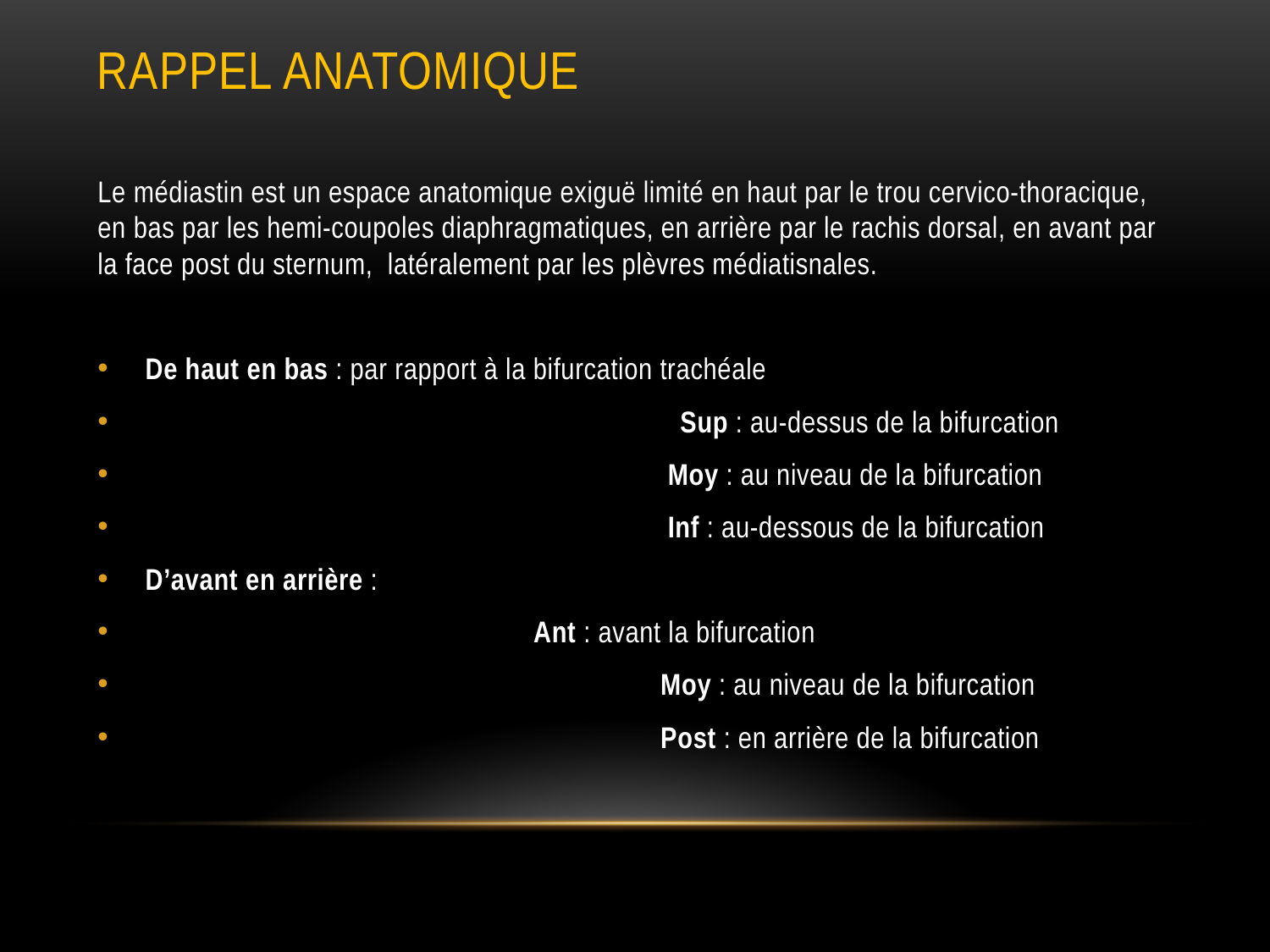

# RAPPEL ANATOMIQUE
Le médiastin est un espace anatomique exiguë limité en haut par le trou cervico-thoracique, en bas par les hemi-coupoles diaphragmatiques, en arrière par le rachis dorsal, en avant par la face post du sternum,  latéralement par les plèvres médiatisnales.

De haut en bas : par rapport à la bifurcation trachéale
                                    	                     Sup : au-dessus de la bifurcation
			     	  Moy : au niveau de la bifurcation
			     	  Inf : au-dessous de la bifurcation
D’avant en arrière :
              		      	 Ant : avant la bifurcation
			      	 Moy : au niveau de la bifurcation
			     	 Post : en arrière de la bifurcation